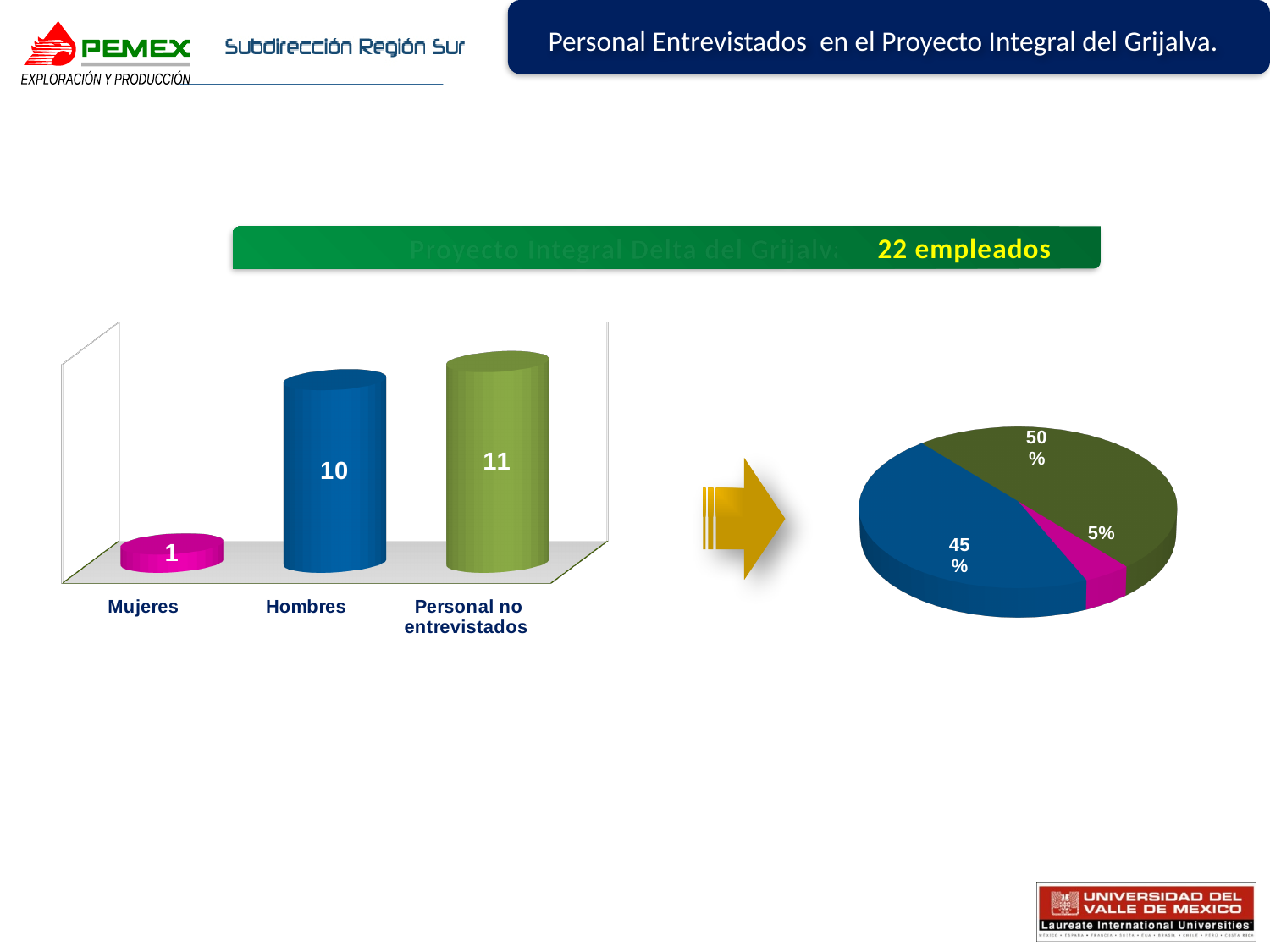

Personal Entrevistados  en el Proyecto Integral del Grijalva.
	Proyecto Integral Delta del Grijalva    22 empleados

[unsupported chart]

[unsupported chart]